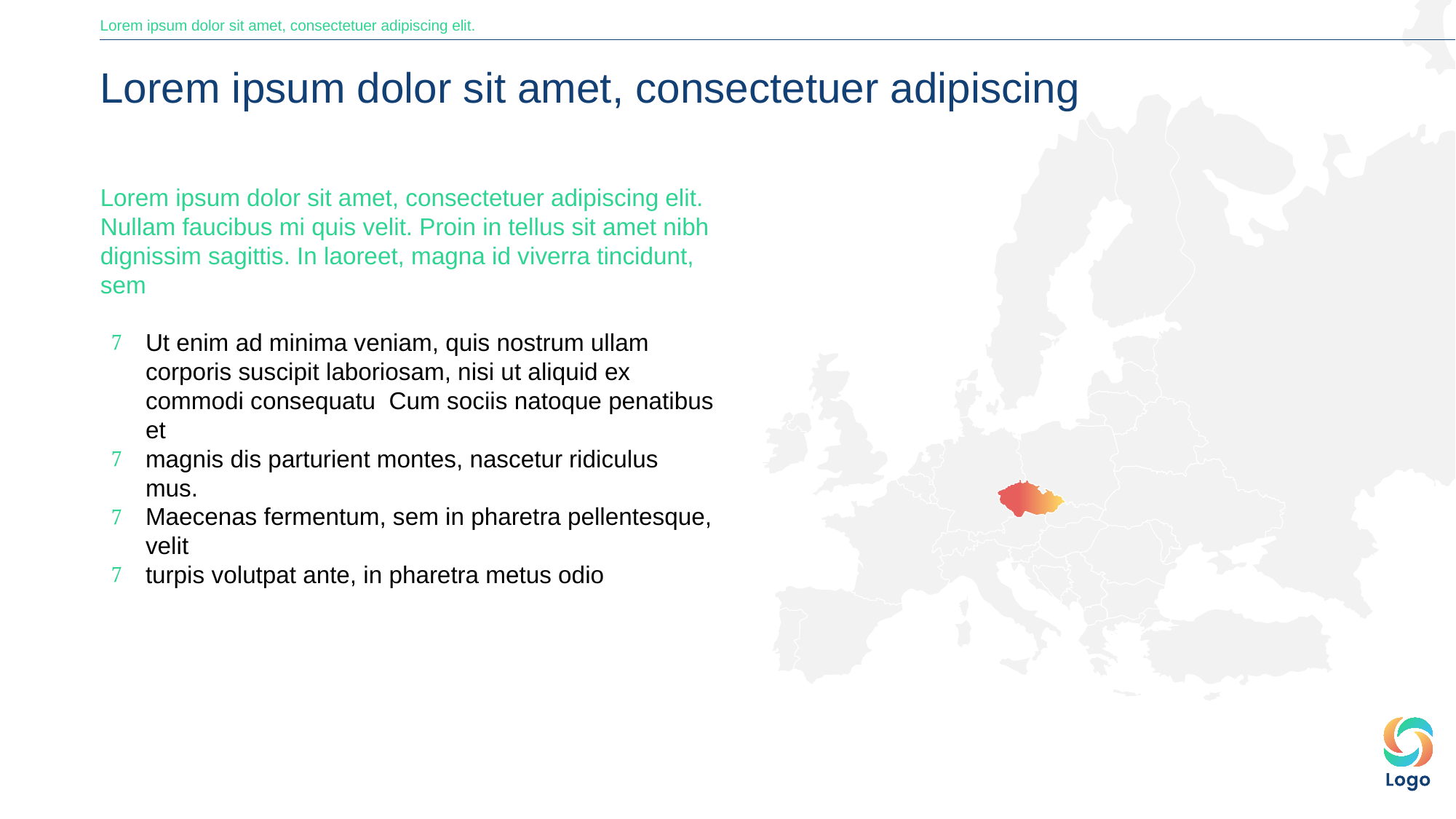

Lorem ipsum dolor sit amet, consectetuer adipiscing elit.
Lorem ipsum dolor sit amet, consectetuer adipiscing

Lorem ipsum dolor sit amet, consectetuer adipiscing elit. Nullam faucibus mi quis velit. Proin in tellus sit amet nibh dignissim sagittis. In laoreet, magna id viverra tincidunt, sem
Ut enim ad minima veniam, quis nostrum ullam corporis suscipit laboriosam, nisi ut aliquid ex commodi consequatu  Cum sociis natoque penatibus et
magnis dis parturient montes, nascetur ridiculus mus.
Maecenas fermentum, sem in pharetra pellentesque, velit
turpis volutpat ante, in pharetra metus odio